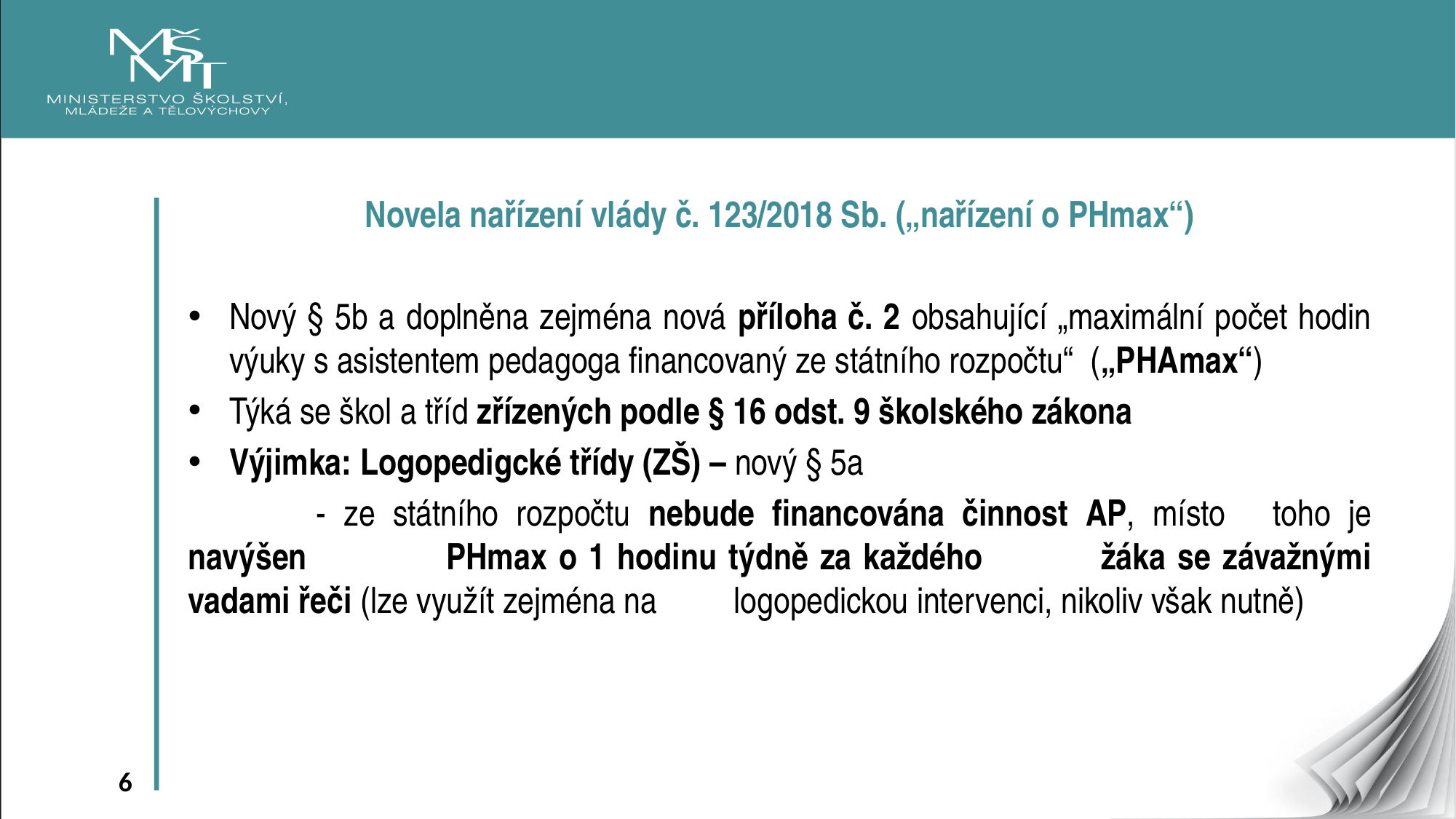

Novela nařízení vlády č. 123/2018 Sb. („nařízení o PHmax“)

Nový § 5b a doplněna zejména nová příloha č. 2 obsahující „maximální počet hodin výuky s asistentem pedagoga financovaný ze státního rozpočtu“  („PHAmax“)
Týká se škol a tříd zřízených podle § 16 odst. 9 školského zákona
Výjimka: Logopedigcké třídy (ZŠ) – nový § 5a
  	- ze státního rozpočtu nebude financována činnost AP, místo 	toho je navýšen 	   PHmax o 1 hodinu týdně za každého 	žáka se závažnými vadami řeči (lze využít zejména na 	logopedickou intervenci, nikoliv však nutně)